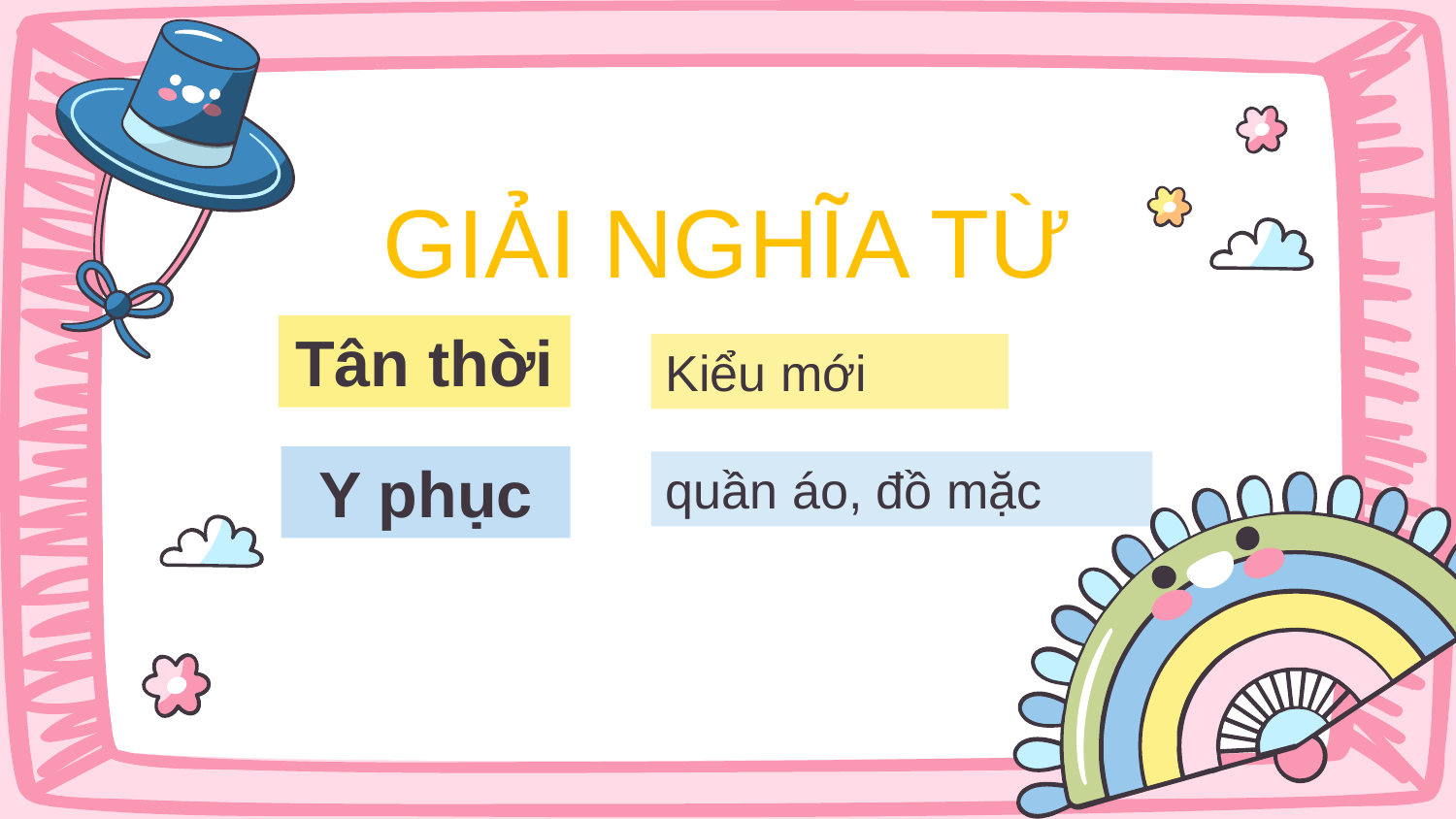

GIẢI NGHĨA TỪ

Tân thời
Kiểu mới
Y phục
quần áo, đồ mặc